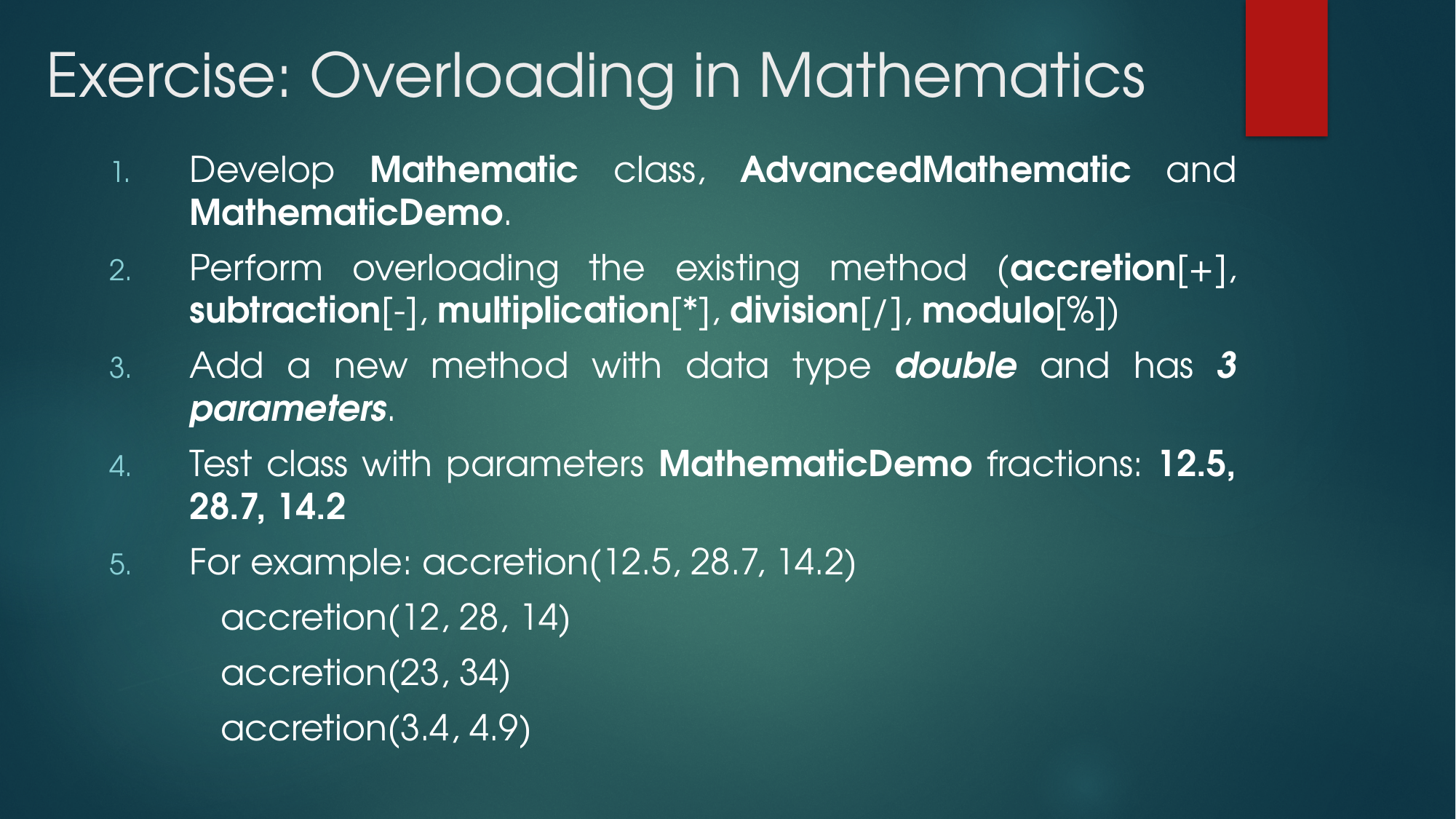

# Exercise: Overloading in Mathematics
Develop Mathematic class, AdvancedMathematic and MathematicDemo.
Perform overloading the existing method (accretion[+], subtraction[-], multiplication[*], division[/], modulo[%])
Add a new method with data type double and has 3 parameters.
Test class with parameters MathematicDemo fractions: 12.5, 28.7, 14.2
For example: accretion(12.5, 28.7, 14.2)
						  accretion(12, 28, 14)
						  accretion(23, 34)
						  accretion(3.4, 4.9)